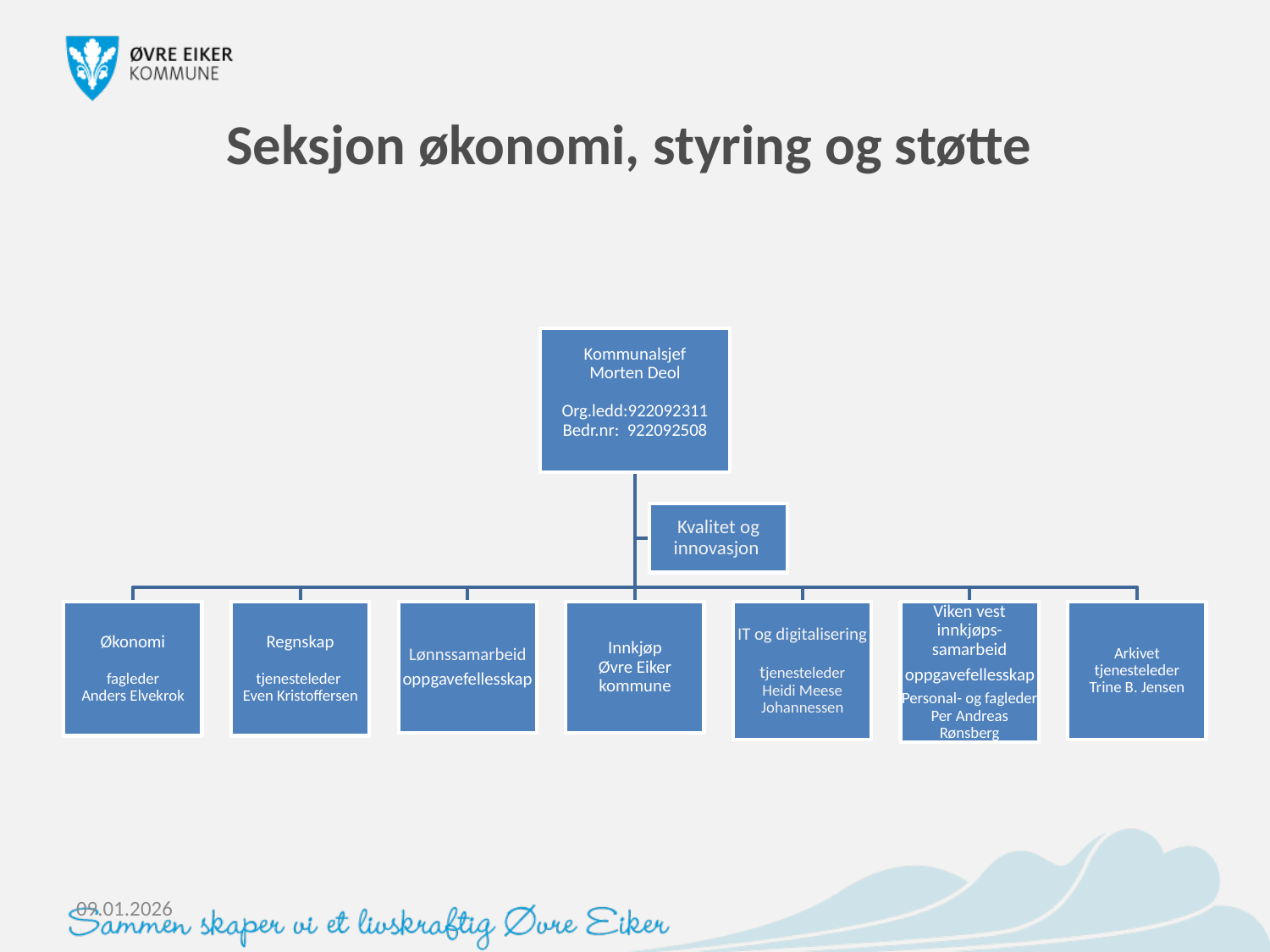

# Seksjon økonomi, styring og støtte
Kommunalsjef
Morten Deol
Org.ledd:922092311
Bedr.nr:  922092508

Arkivet
tjenesteleder
Trine B. Jensen
Viken vest innkjøps-
samarbeid
oppgavefellesskap
Personal- og fagleder Per Andreas Rønsberg
IT og digitalisering
tjenesteleder
Heidi Meese Johannessen
Innkjøp
Øvre Eiker kommune
Lønnssamarbeid
oppgavefellesskap
Regnskap
tjenesteleder
Even Kristoffersen
Økonomi
fagleder
Anders Elvekrok
Kvalitet og innovasjon
09.01.2026